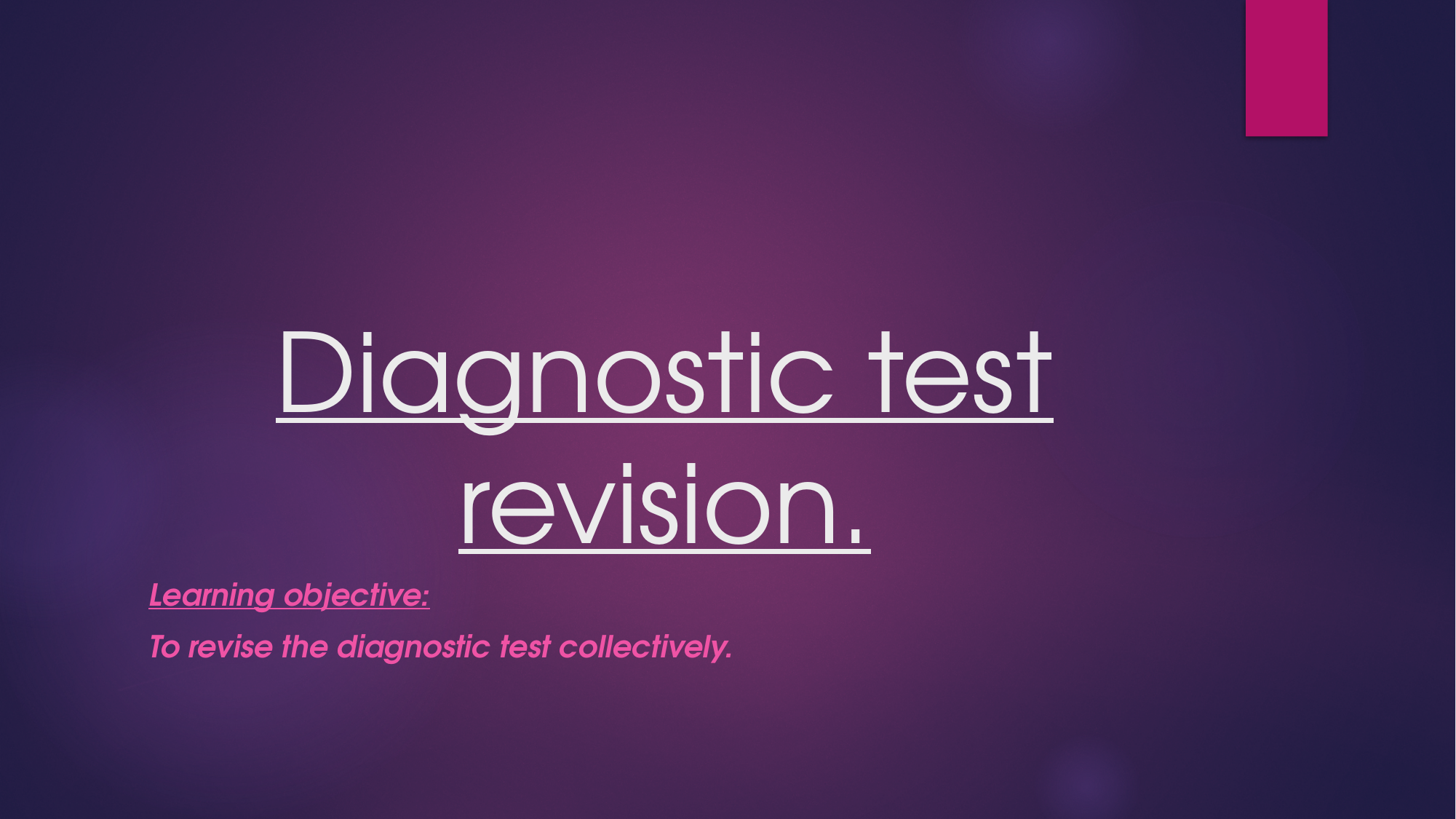

# Diagnostic test revision.
Learning objective:
To revise the diagnostic test collectively.